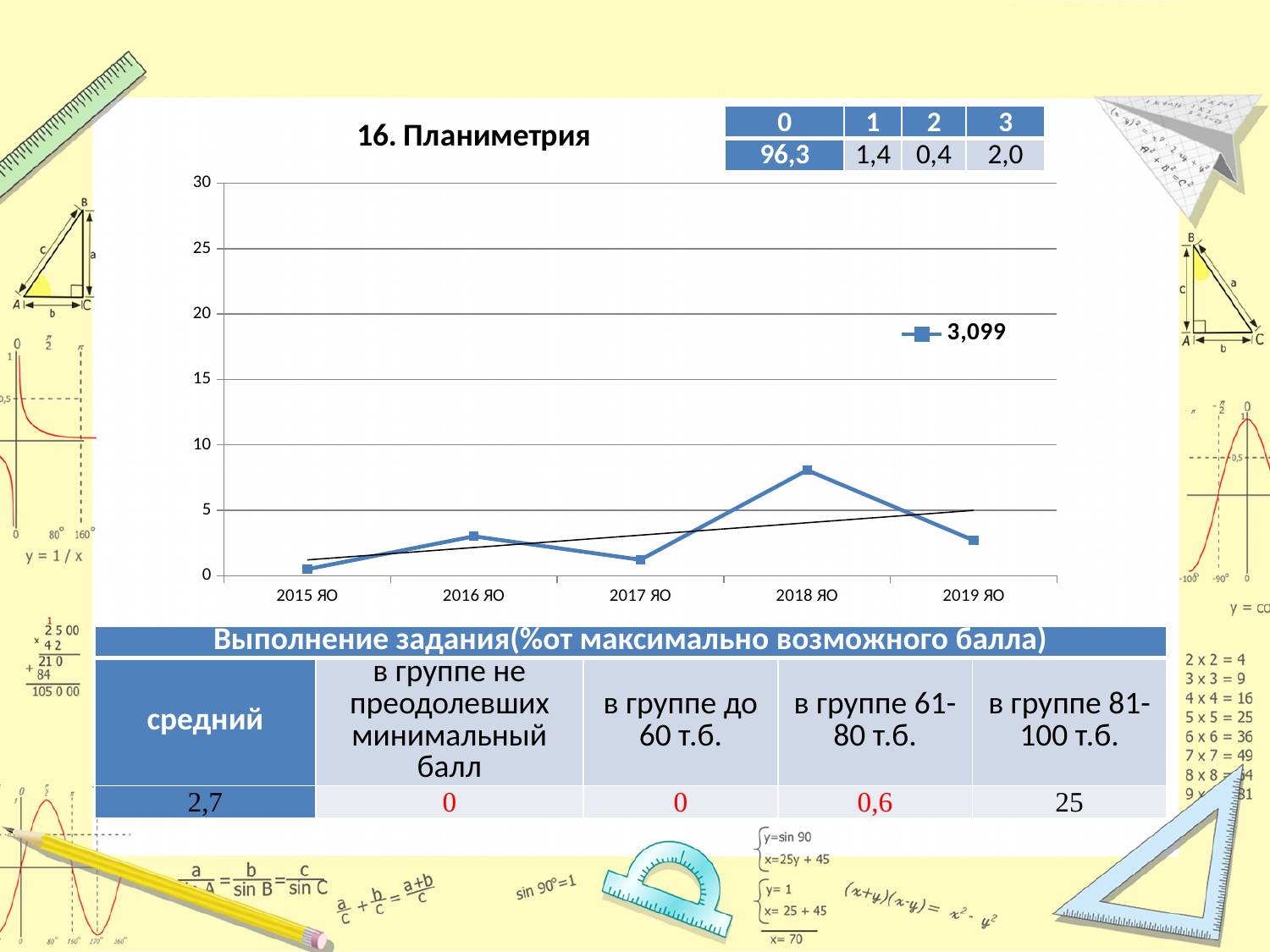

### Chart: 16. Планиметрия

| Category | 3,099 |
|---|---|
| 2015 ЯО | 0.5 |
| 2016 ЯО | 3.01 |
| 2017 ЯО | 1.22 |
| 2018 ЯО | 8.066666666666668 |
| 2019 ЯО | 2.7 |
| 0 | 1 | 2 | 3 |
| --- | --- | --- | --- |
| 96,3 | 1,4 | 0,4 | 2,0 |
| Выполнение задания(%от максимально возможного балла) |  |  |  |  |
| --- | --- | --- | --- | --- |
| средний | в группе не преодолевших минимальный балл | в группе до 60 т.б. | в группе 61-80 т.б. | в группе 81-100 т.б. |
| 2,7 | 0 | 0 | 0,6 | 25 |